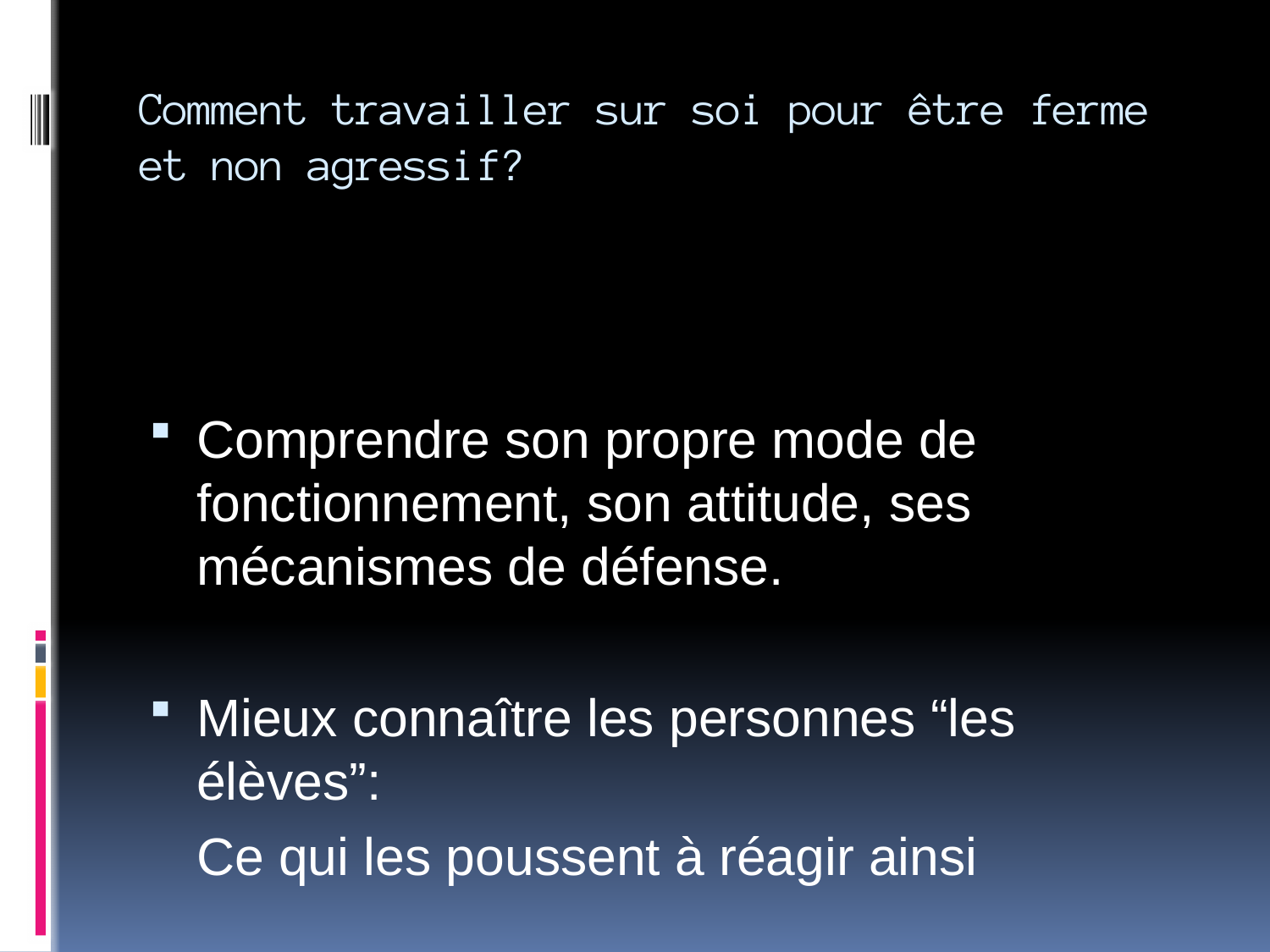

# Comment travailler sur soi pour être ferme et non agressif?

Comprendre son propre mode de fonctionnement, son attitude, ses mécanismes de défense.

Mieux connaître les personnes “les élèves”:
	Ce qui les poussent à réagir ainsi